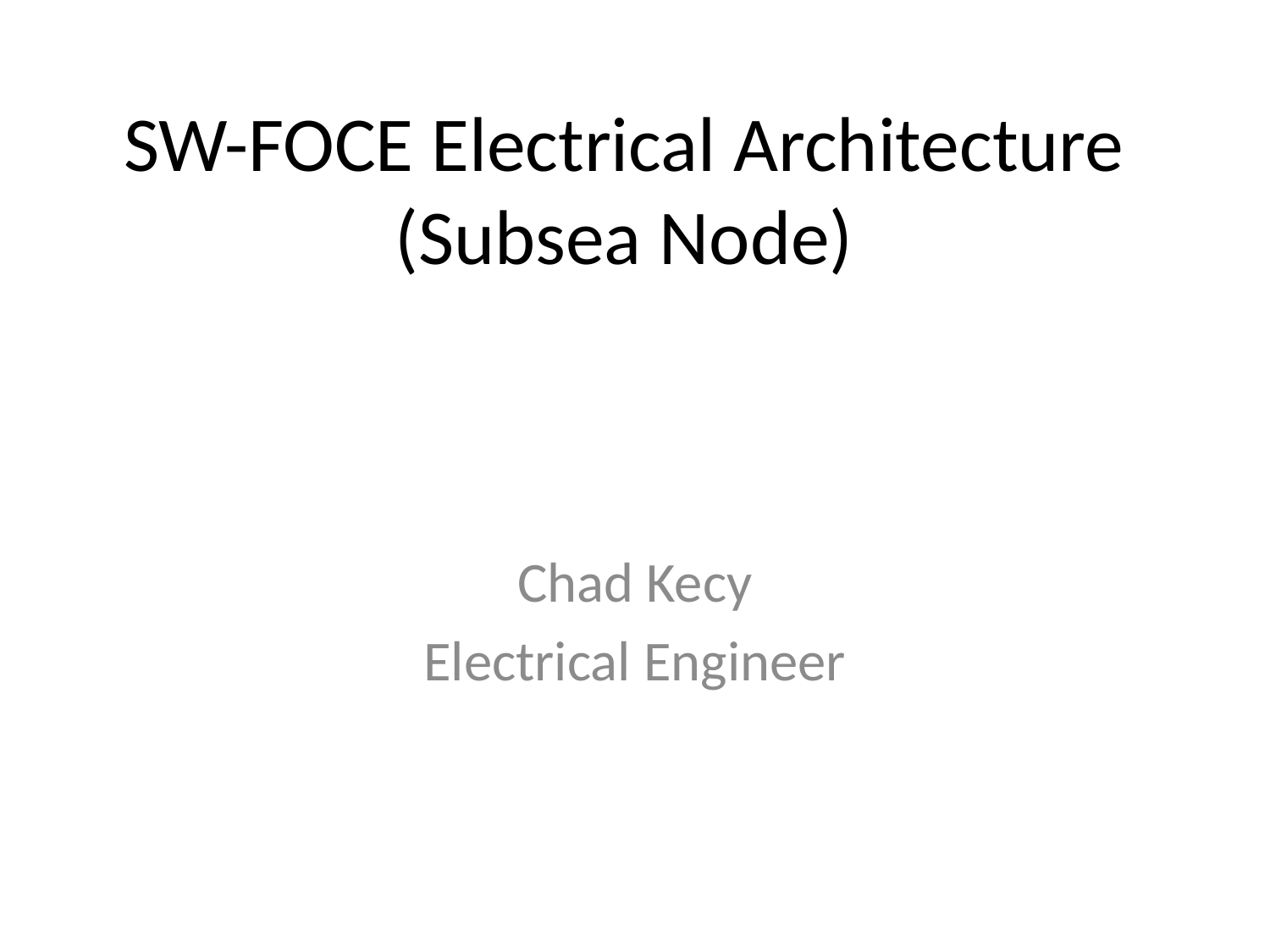

# SW-FOCE Electrical Architecture (Subsea Node)
Chad Kecy
Electrical Engineer